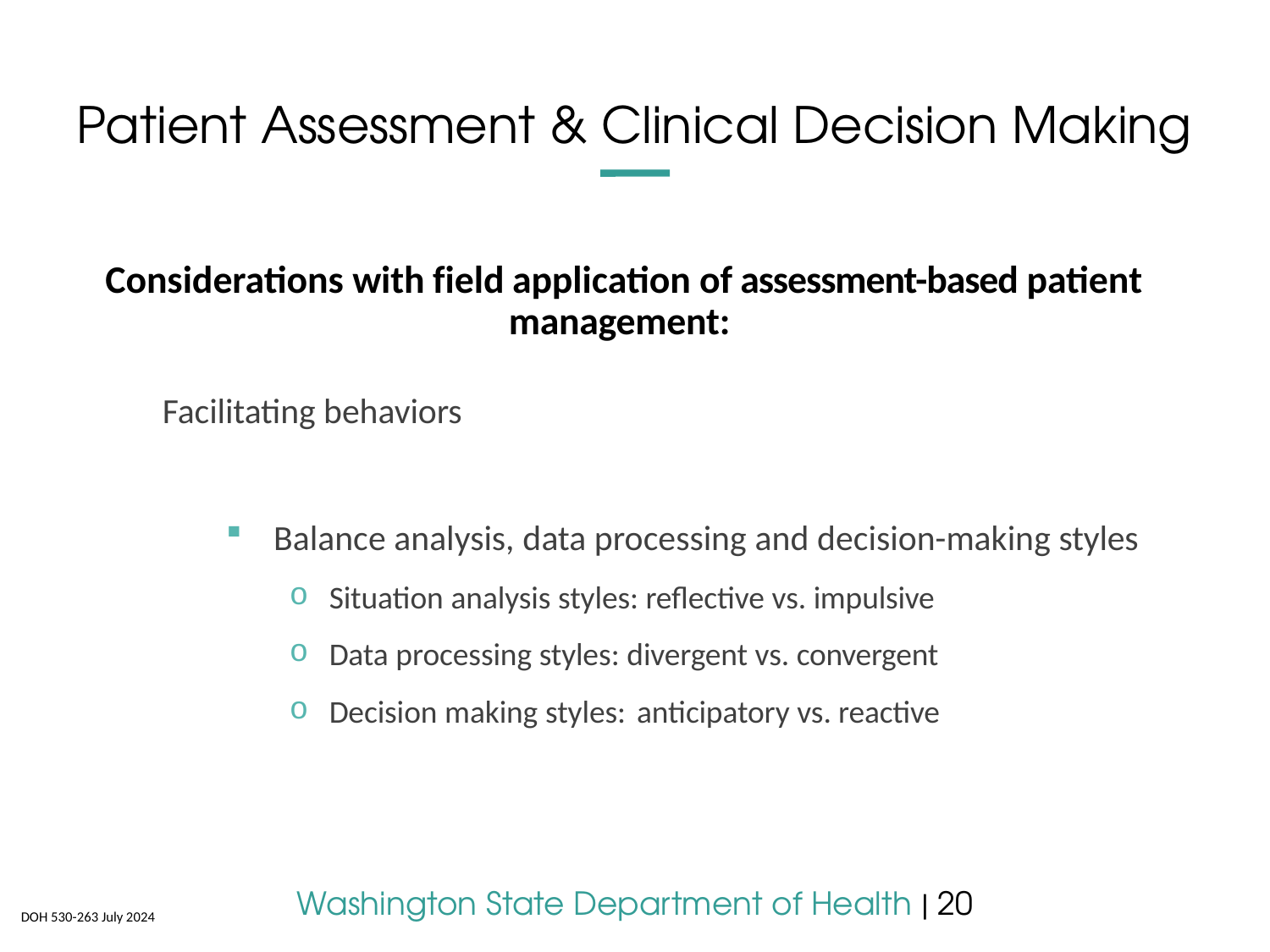

# Patient Assessment & Clinical Decision Making
Considerations with field application of assessment-based patient management:

Facilitating behaviors

Balance analysis, data processing and decision-making styles
Situation analysis styles: reflective vs. impulsive
Data processing styles: divergent vs. convergent
Decision making styles: anticipatory vs. reactive